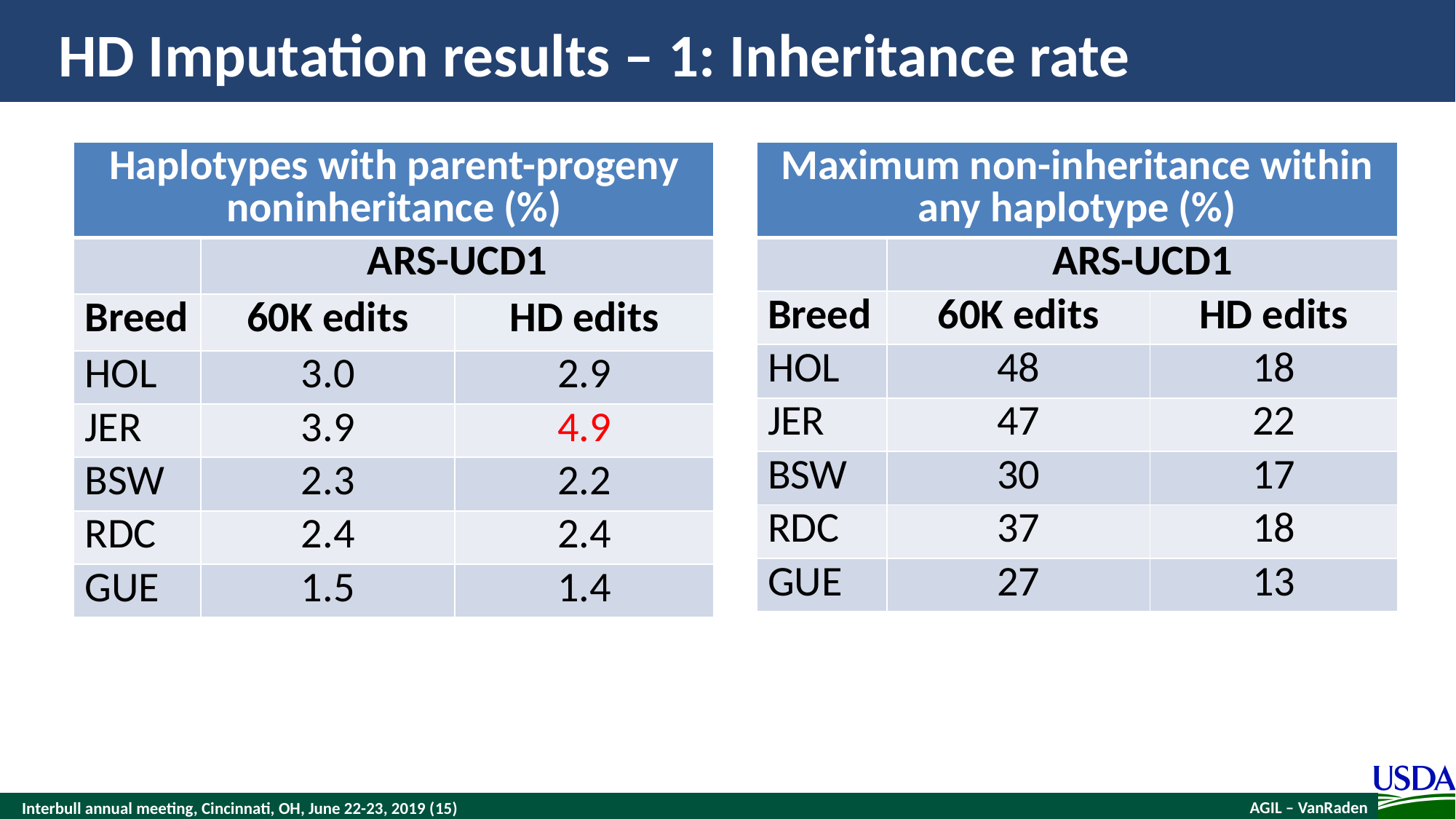

# HD Imputation results – 1: Inheritance rate
| Haplotypes with parent-progeny noninheritance (%) |  |  |
| --- | --- | --- |
|  | ARS-UCD1 |  |
| Breed | 60K edits | HD edits |
| HOL | 3.0 | 2.9 |
| JER | 3.9 | 4.9 |
| BSW | 2.3 | 2.2 |
| RDC | 2.4 | 2.4 |
| GUE | 1.5 | 1.4 |
| Maximum non-inheritance within any haplotype (%) |  |  |
| --- | --- | --- |
|  | ARS-UCD1 |  |
| Breed | 60K edits | HD edits |
| HOL | 48 | 18 |
| JER | 47 | 22 |
| BSW | 30 | 17 |
| RDC | 37 | 18 |
| GUE | 27 | 13 |